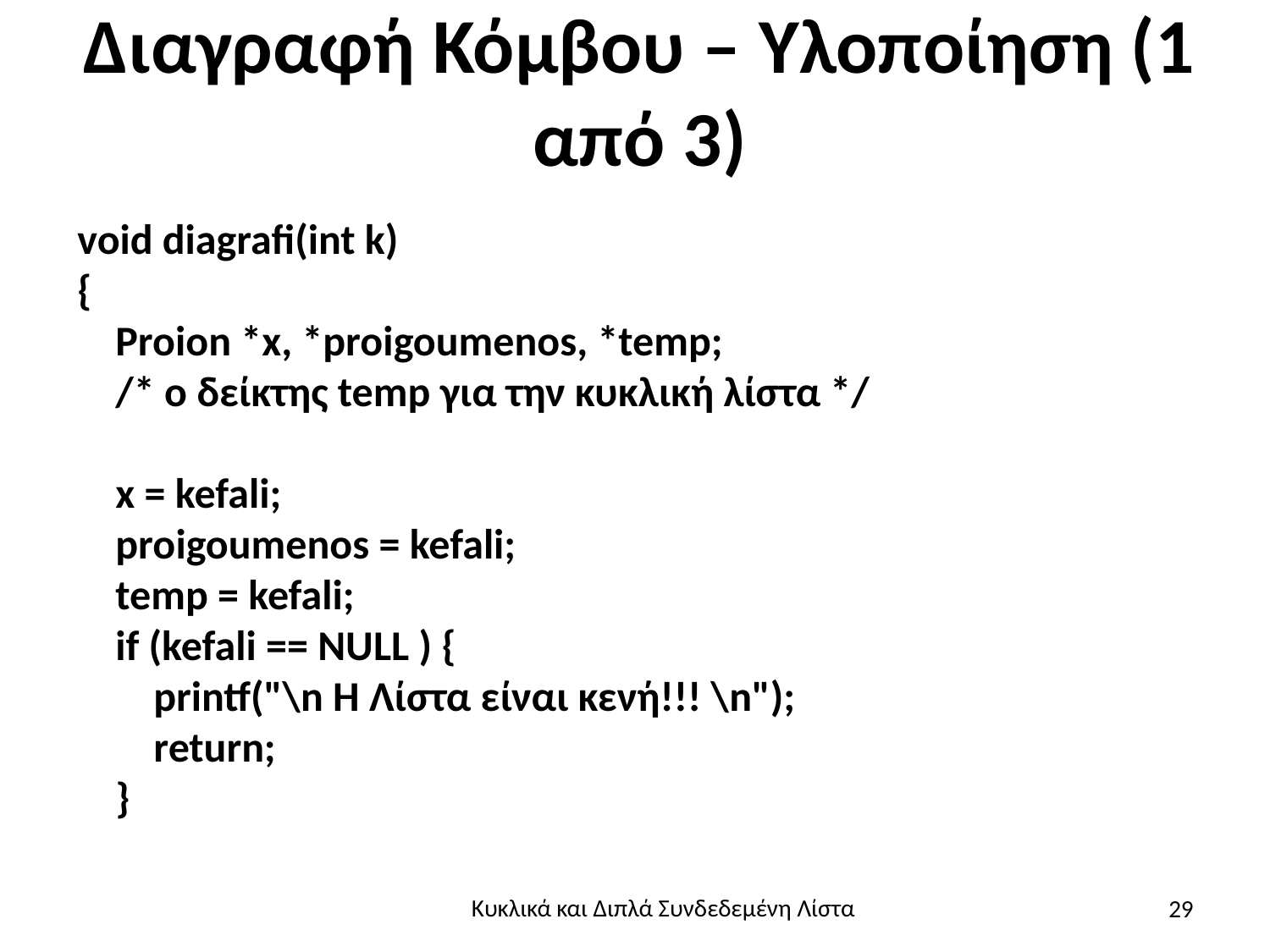

# Διαγραφή Κόμβου – Υλοποίηση (1 από 3)
void diagrafi(int k)
{
    Proion *x, *proigoumenos, *temp;
    /* o δείκτης temp για την κυκλική λίστα */

    x = kefali;
    proigoumenos = kefali;
    temp = kefali;
    if (kefali == NULL ) {
        printf("\n H Λίστα είναι κενή!!! \n");
        return;
    }
29
Κυκλικά και Διπλά Συνδεδεμένη Λίστα